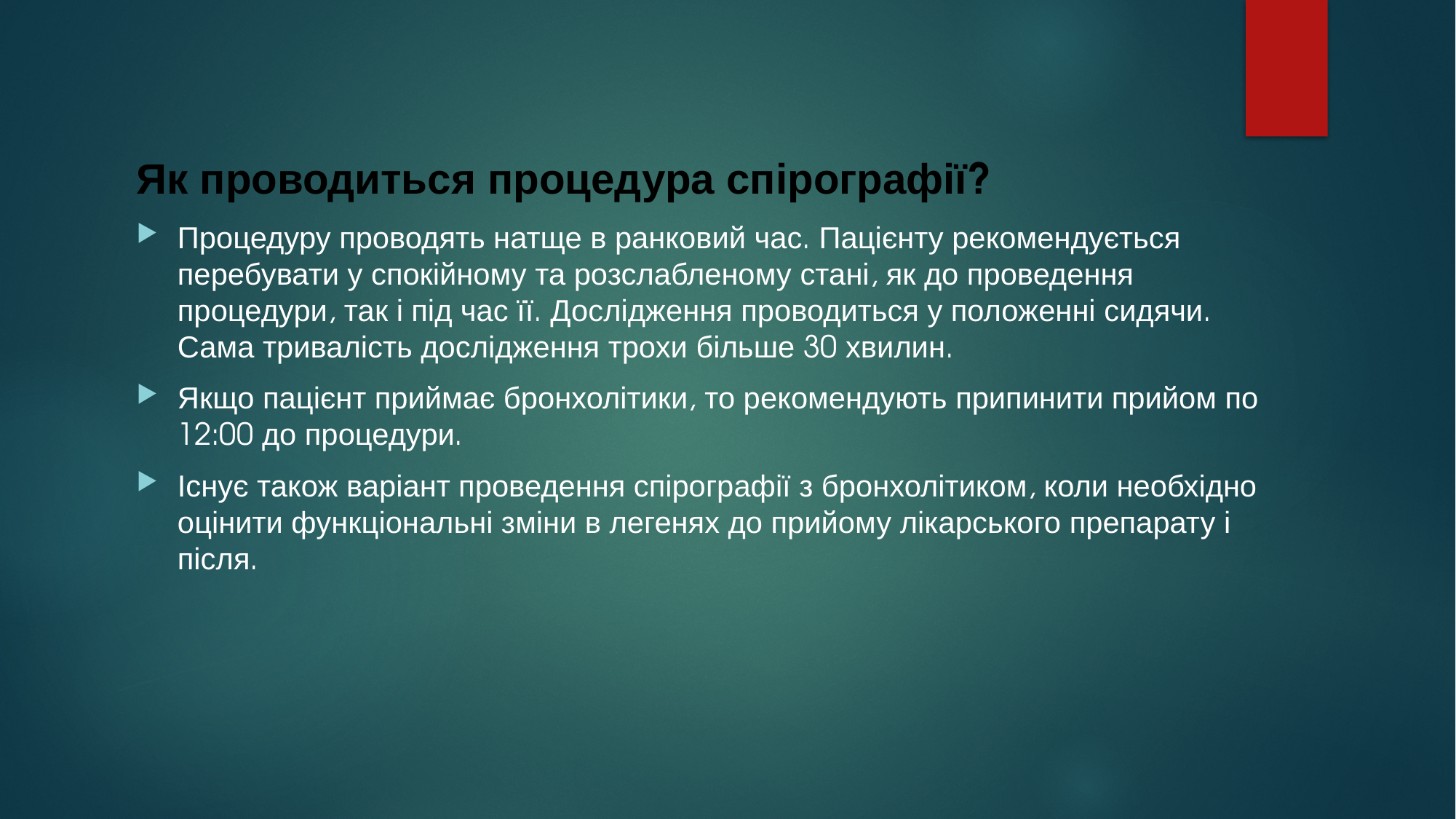

Як проводиться процедура спірографії?
Процедуру проводять натще в ранковий час. Пацієнту рекомендується перебувати у спокійному та розслабленому стані, як до проведення процедури, так і під час її. Дослідження проводиться у положенні сидячи. Сама тривалість дослідження трохи більше 30 хвилин.
Якщо пацієнт приймає бронхолітики, то рекомендують припинити прийом по 12:00 до процедури.
Існує також варіант проведення спірографії з бронхолітиком, коли необхідно оцінити функціональні зміни в легенях до прийому лікарського препарату і після.